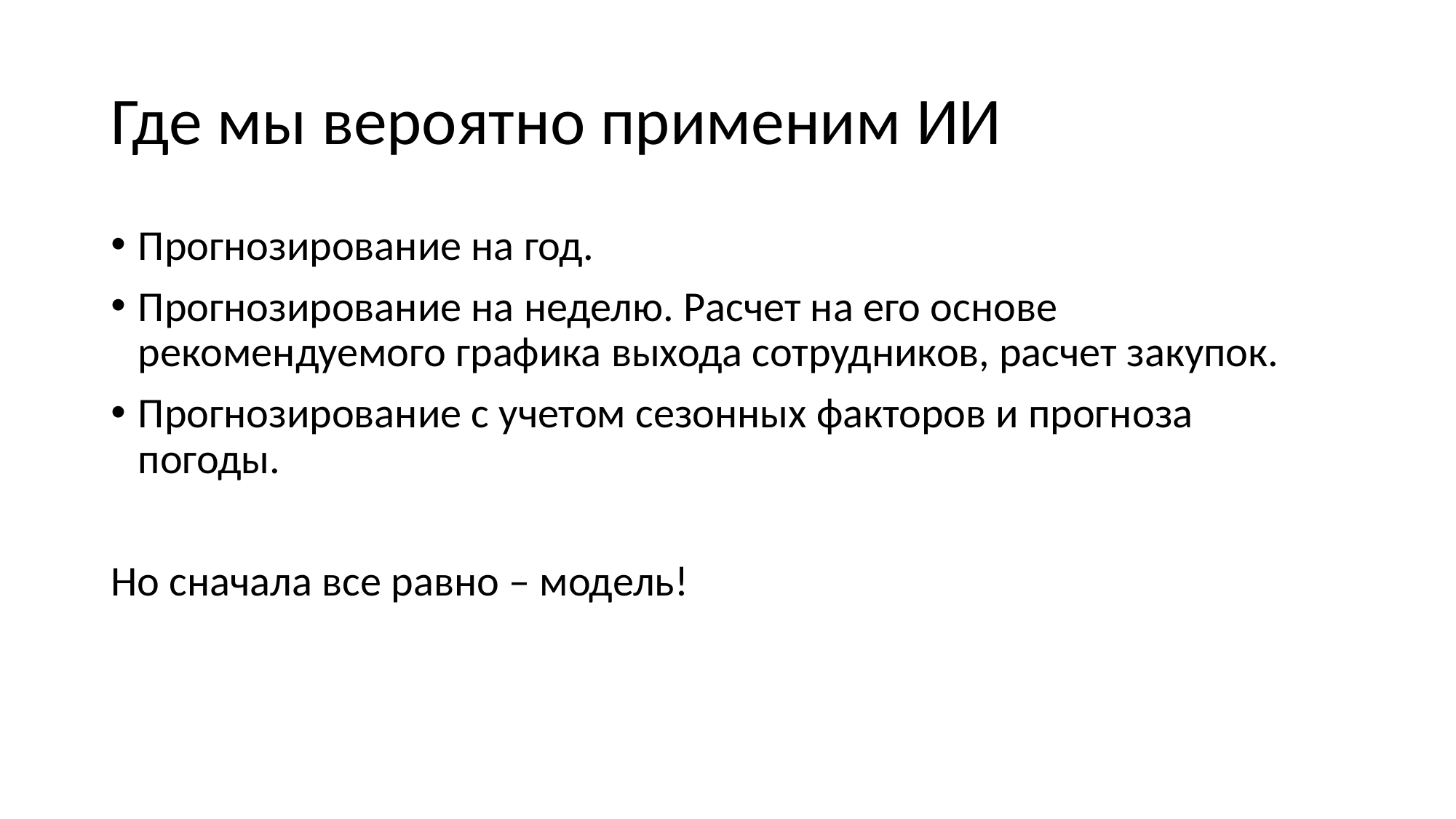

# Где мы вероятно применим ИИ
Прогнозирование на год.
Прогнозирование на неделю. Расчет на его основе рекомендуемого графика выхода сотрудников, расчет закупок.
Прогнозирование с учетом сезонных факторов и прогноза погоды.

Но сначала все равно – модель!